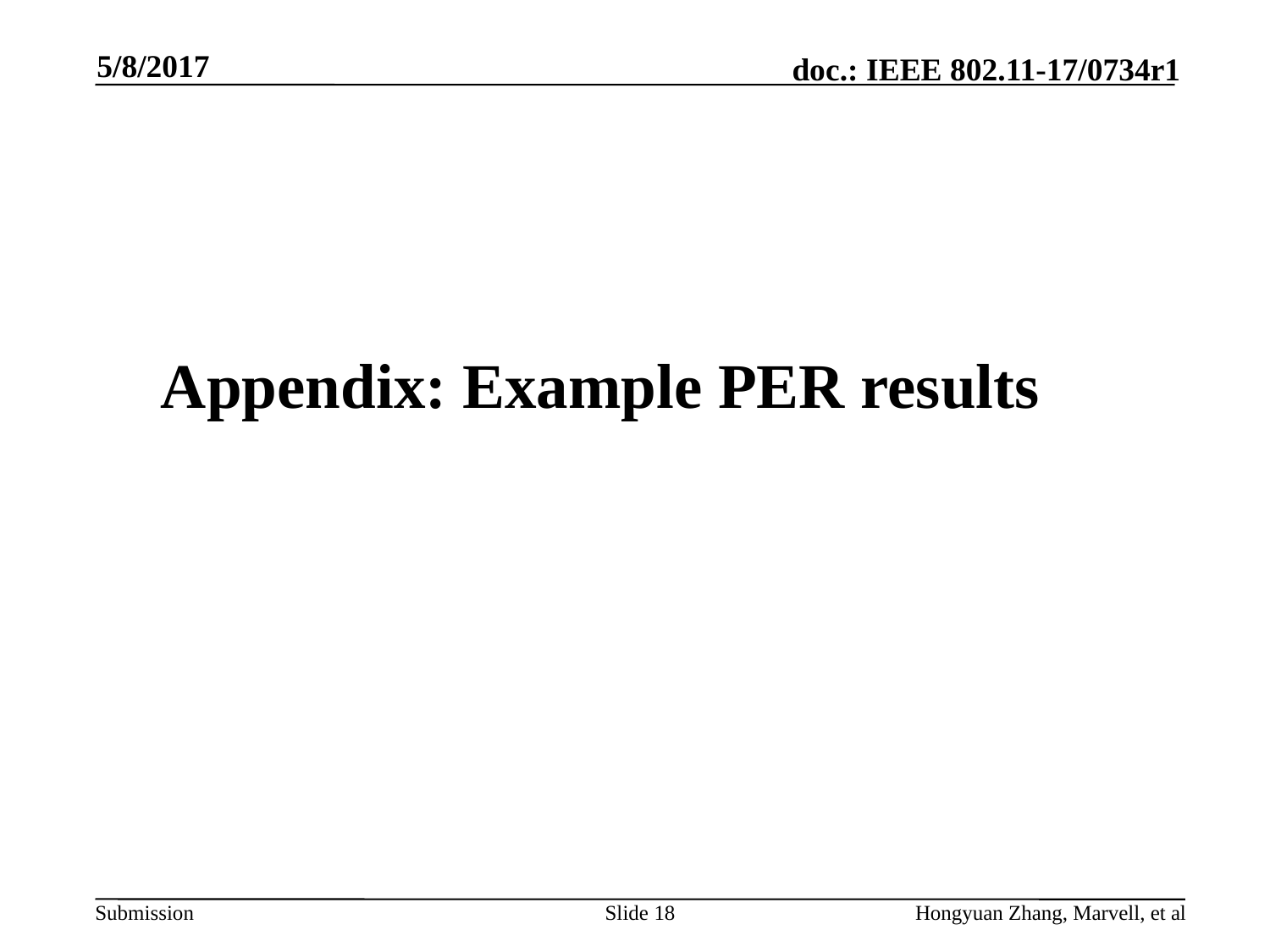

5/8/2017
Appendix: Example PER results
Slide 18
Hongyuan Zhang, Marvell, et al